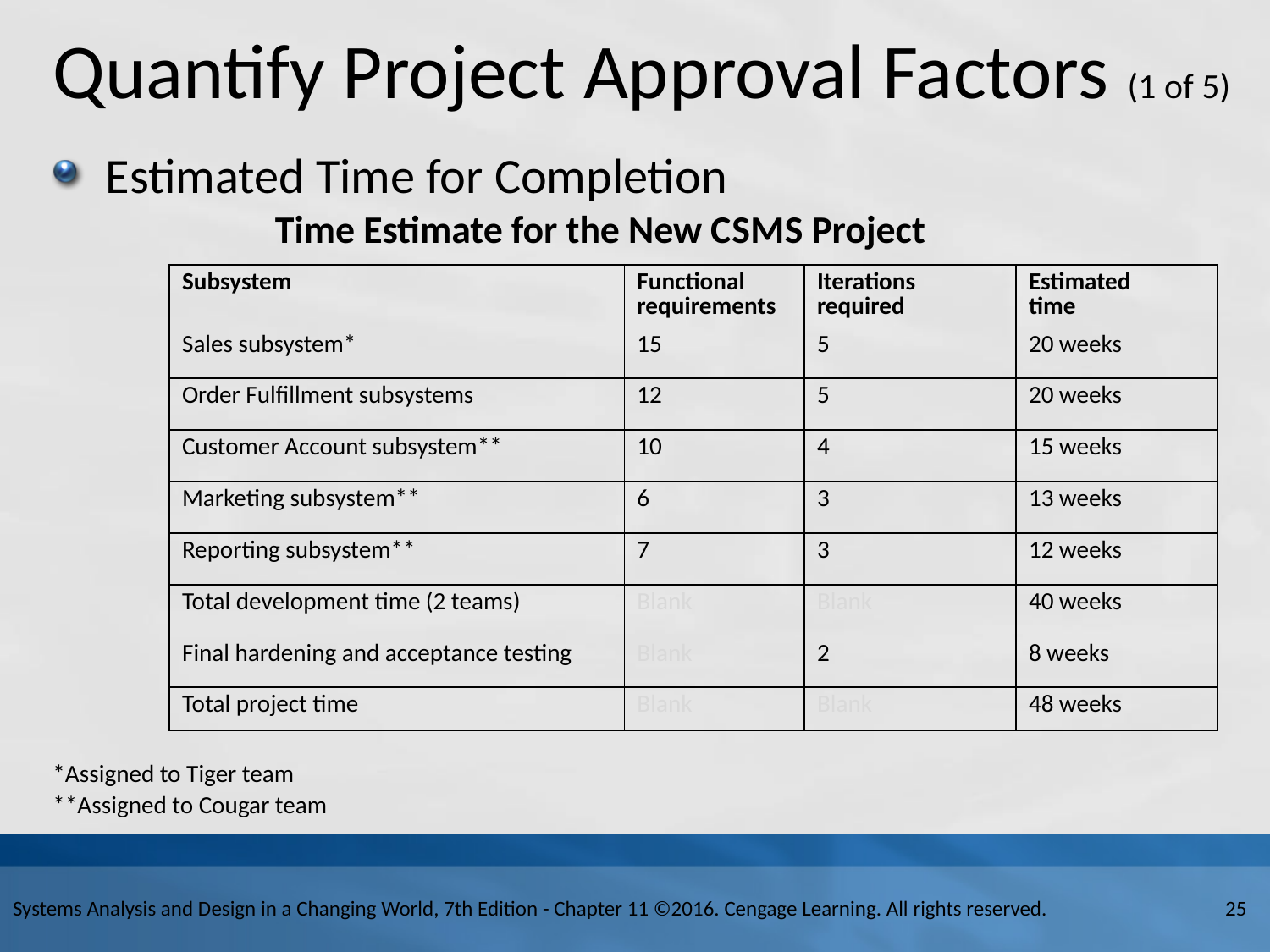

# Quantify Project Approval Factors (1 of 5)
Estimated Time for Completion
Time Estimate for the New C S M S Project
| Subsystem | Functional requirements | Iterations required | Estimated time |
| --- | --- | --- | --- |
| Sales subsystem\* | 15 | 5 | 20 weeks |
| Order Fulfillment subsystems | 12 | 5 | 20 weeks |
| Customer Account subsystem\*\* | 10 | 4 | 15 weeks |
| Marketing subsystem\*\* | 6 | 3 | 13 weeks |
| Reporting subsystem\*\* | 7 | 3 | 12 weeks |
| Total development time (2 teams) | Blank | Blank | 40 weeks |
| Final hardening and acceptance testing | Blank | 2 | 8 weeks |
| Total project time | Blank | Blank | 48 weeks |
*Assigned to Tiger team
**Assigned to Cougar team
Systems Analysis and Design in a Changing World, 7th Edition - Chapter 11 ©2016. Cengage Learning. All rights reserved.
25